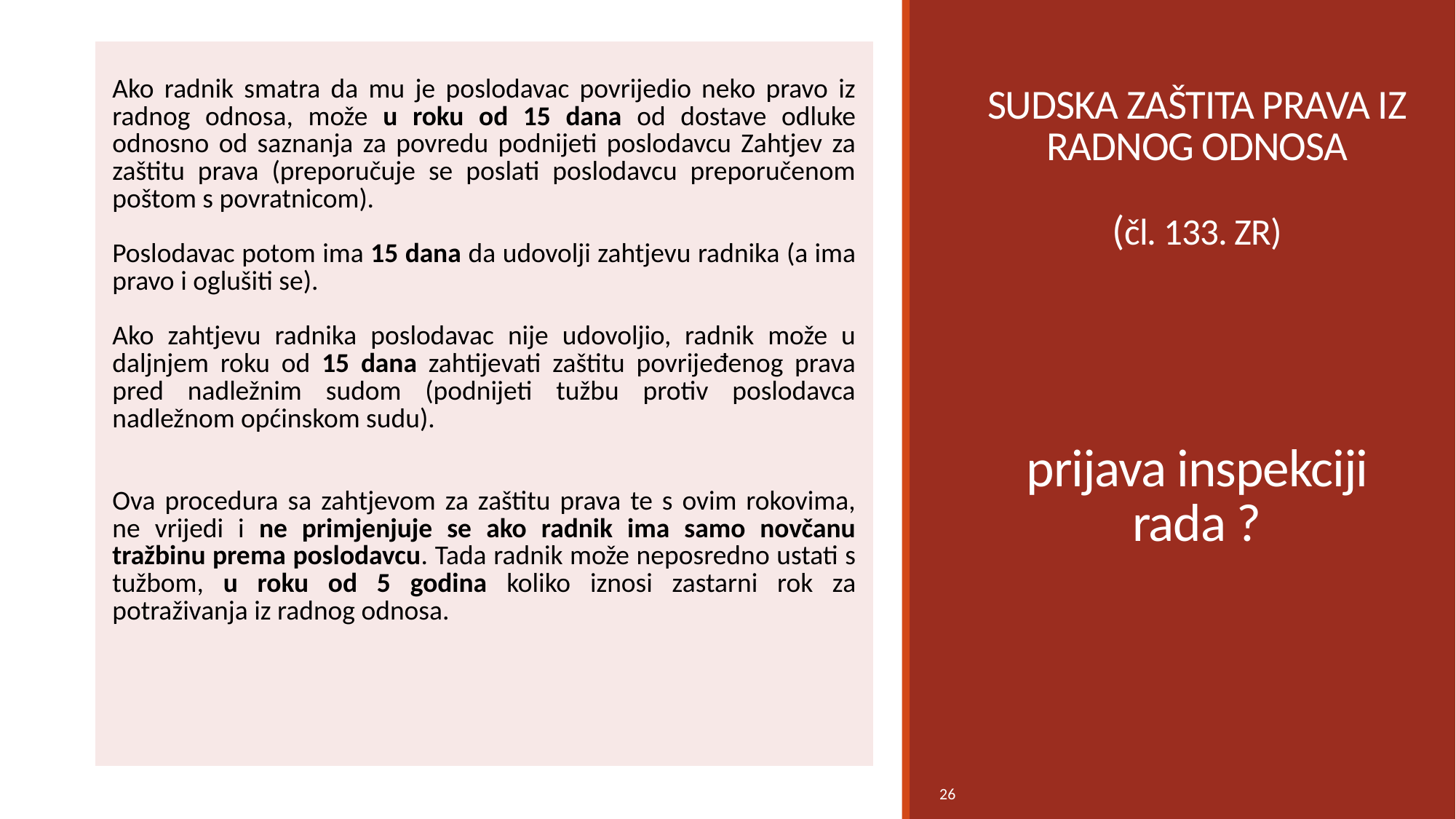

| Ako radnik smatra da mu je poslodavac povrijedio neko pravo iz radnog odnosa, može u roku od 15 dana od dostave odluke odnosno od saznanja za povredu podnijeti poslodavcu Zahtjev za zaštitu prava (preporučuje se poslati poslodavcu preporučenom poštom s povratnicom). Poslodavac potom ima 15 dana da udovolji zahtjevu radnika (a ima pravo i oglušiti se). Ako zahtjevu radnika poslodavac nije udovoljio, radnik može u daljnjem roku od 15 dana zahtijevati zaštitu povrijeđenog prava pred nadležnim sudom (podnijeti tužbu protiv poslodavca nadležnom općinskom sudu). Ova procedura sa zahtjevom za zaštitu prava te s ovim rokovima, ne vrijedi i ne primjenjuje se ako radnik ima samo novčanu tražbinu prema poslodavcu. Tada radnik može neposredno ustati s tužbom, u roku od 5 godina koliko iznosi zastarni rok za potraživanja iz radnog odnosa. |
| --- |
# SUDSKA ZAŠTITA PRAVA IZ RADNOG ODNOSA (čl. 133. ZR) prijava inspekciji rada ?

26